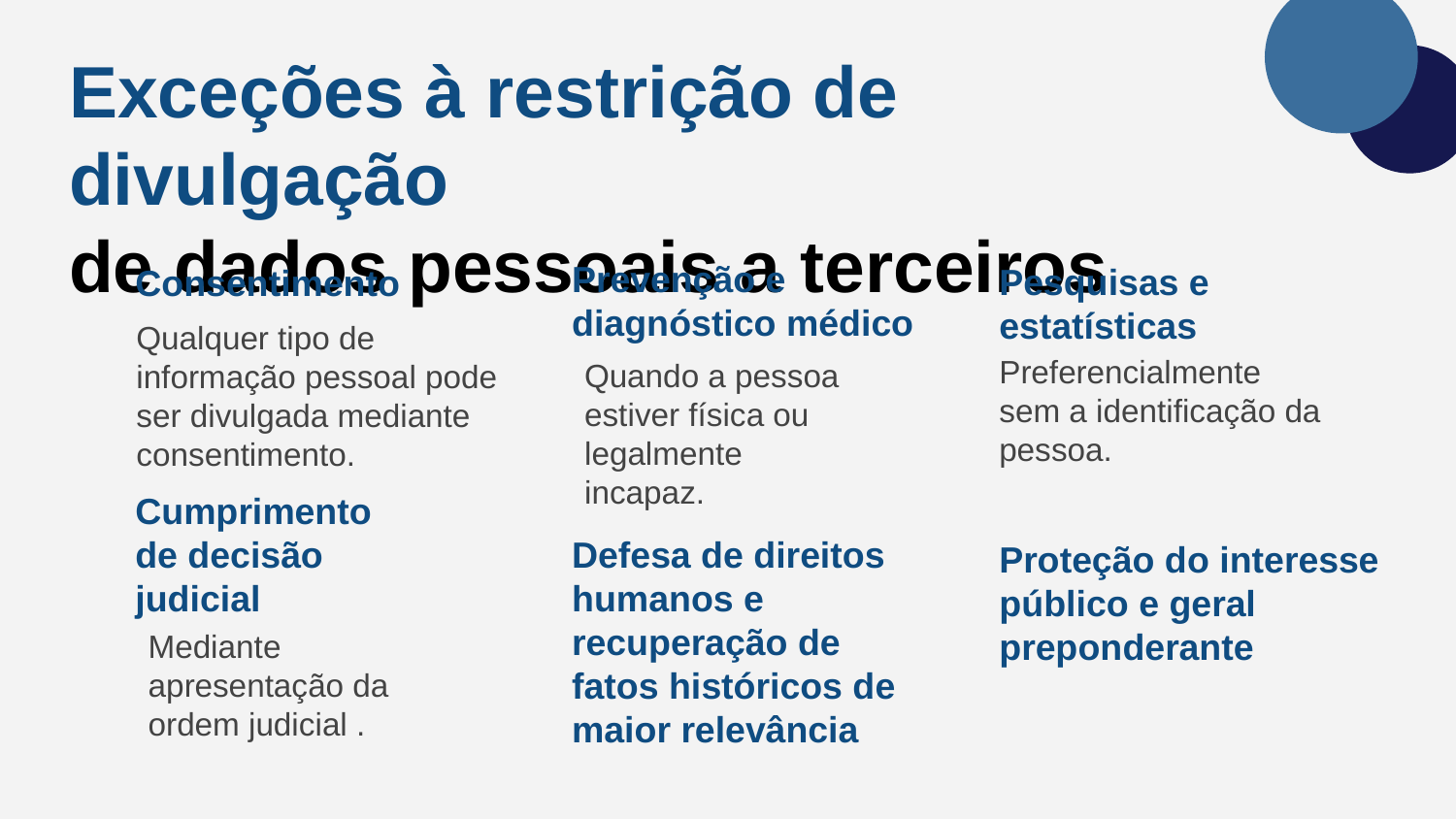

Exceções à restrição de divulgação
de dados pessoais a terceiros

Consentimento
Prevenção e diagnóstico médico
Qualquer tipo de informação pessoal pode ser divulgada mediante consentimento.
Pesquisas e estatísticas
Preferencialmente sem a identificação da pessoa.
Quando a pessoa estiver física ou legalmente incapaz.
Defesa de direitos humanos e recuperação de fatos históricos de maior relevância

Cumprimento de decisão judicial
Mediante apresentação da ordem judicial .
Proteção do interesse público e geral preponderante